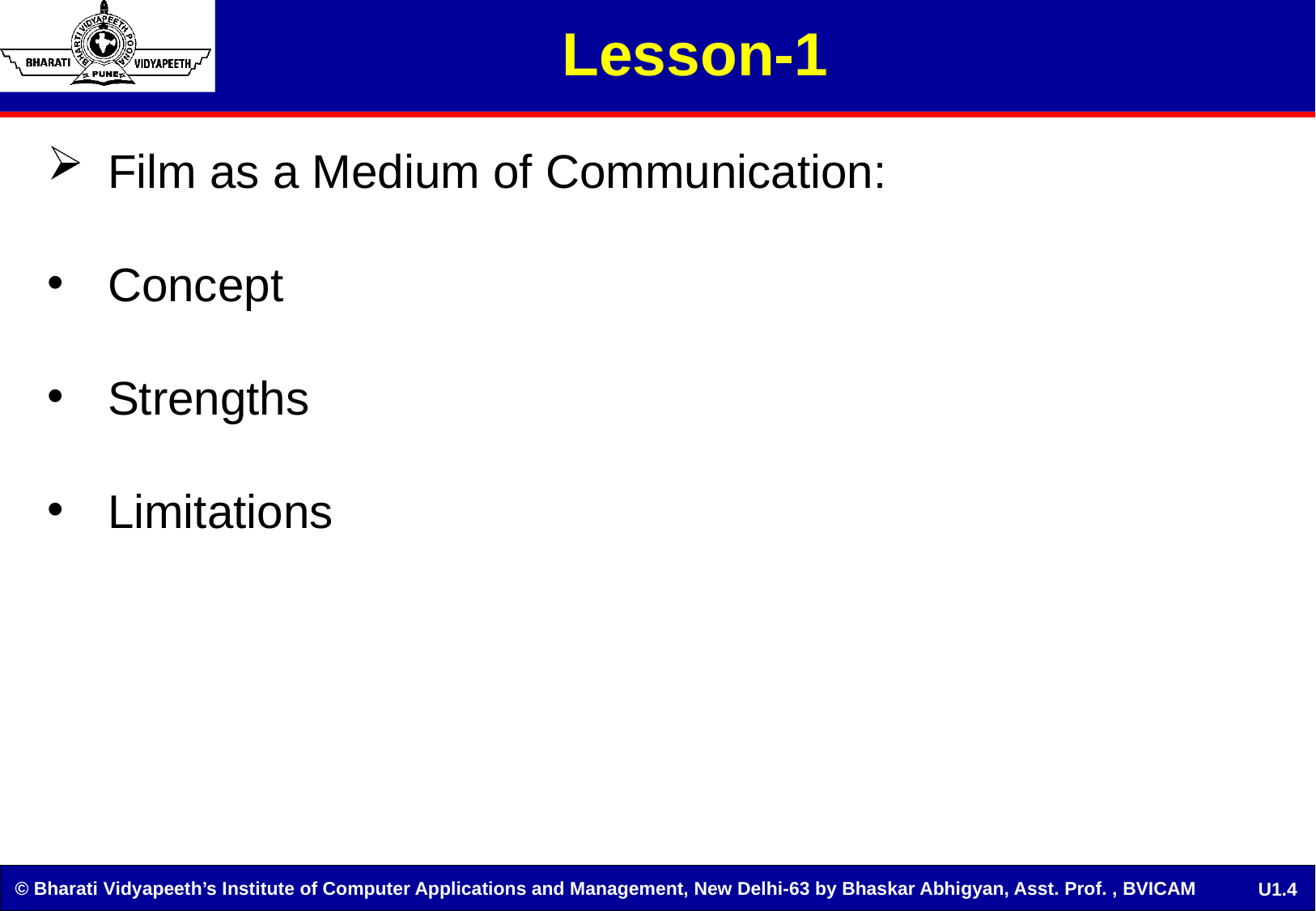

# Lesson-1
Film as a Medium of Communication:

Concept

Strengths

Limitations